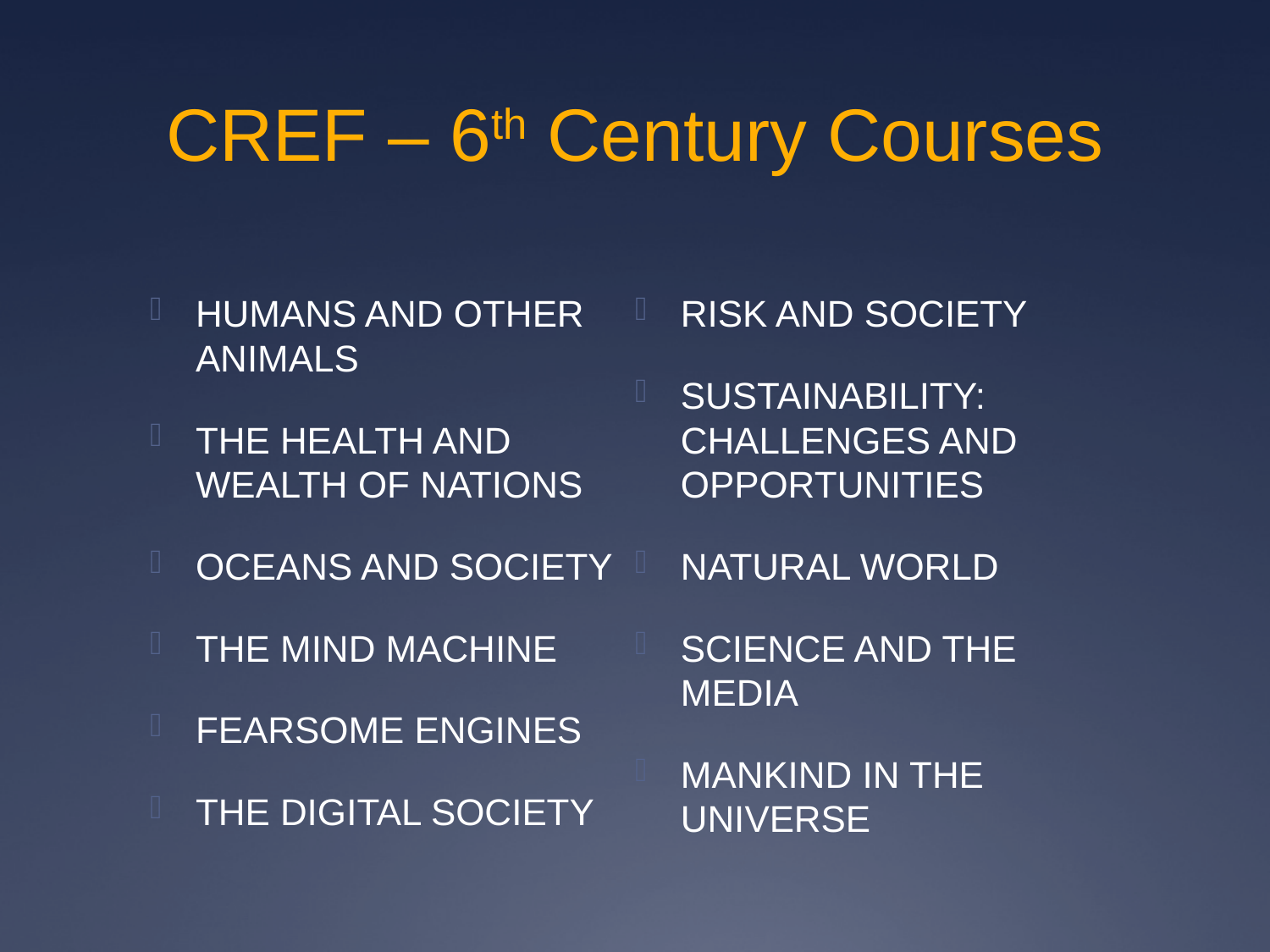

# CREF – 6th Century Courses
HUMANS AND OTHER ANIMALS
THE HEALTH AND WEALTH OF NATIONS
OCEANS AND SOCIETY
THE MIND MACHINE
FEARSOME ENGINES
THE DIGITAL SOCIETY
RISK AND SOCIETY
SUSTAINABILITY: CHALLENGES AND OPPORTUNITIES
NATURAL WORLD
SCIENCE AND THE MEDIA
MANKIND IN THE UNIVERSE